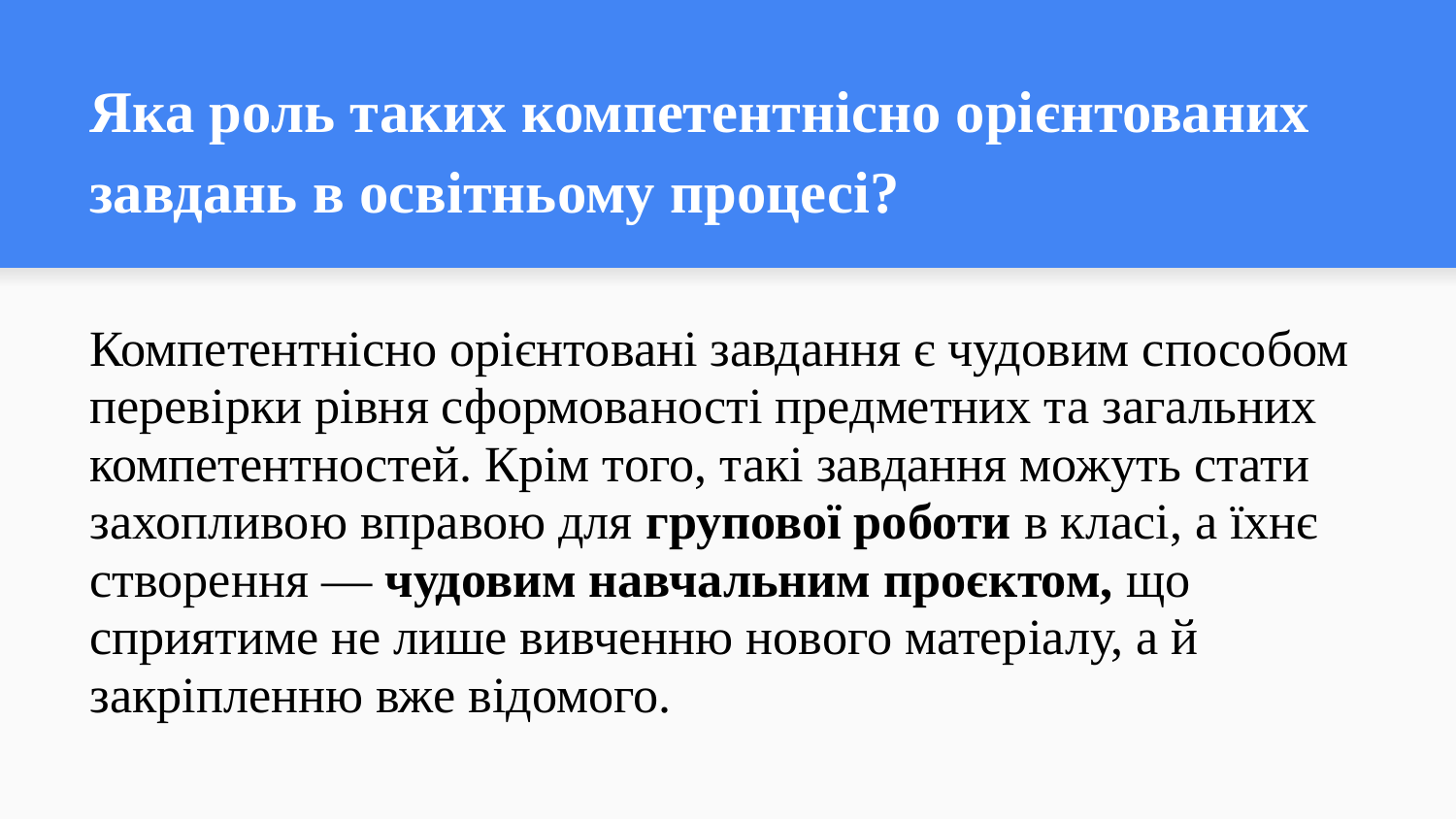

# Яка роль таких компетентнісно орієнтованих завдань в освітньому процесі?
Компетентнісно орієнтовані завдання є чудовим способом перевірки рівня сформованості предметних та загальних компетентностей. Крім того, такі завдання можуть стати захопливою вправою для групової роботи в класі, а їхнє створення — чудовим навчальним проєктом, що сприятиме не лише вивченню нового матеріалу, а й закріпленню вже відомого.